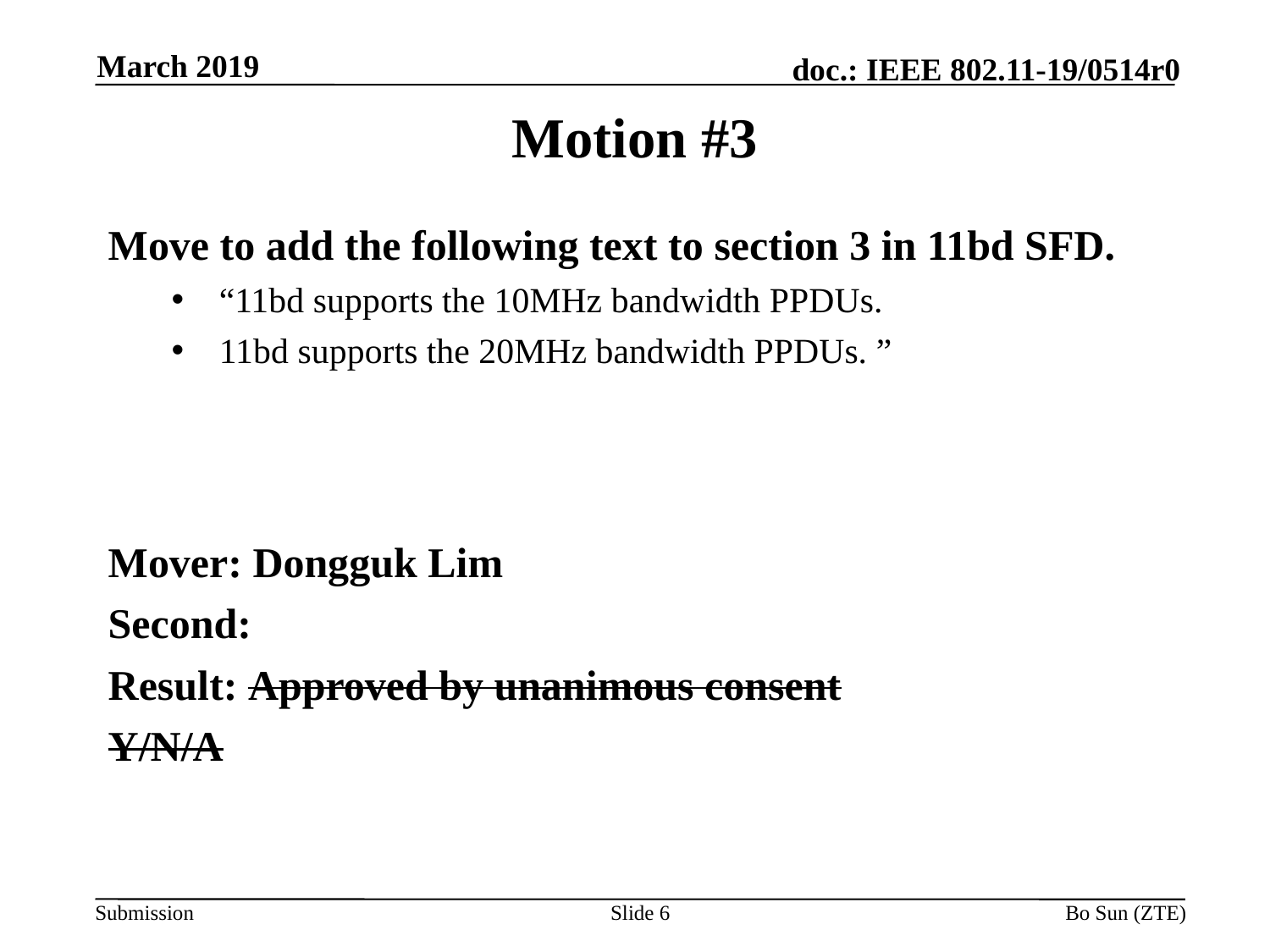

March 2019
# Motion #3
Move to add the following text to section 3 in 11bd SFD.
“11bd supports the 10MHz bandwidth PPDUs.
11bd supports the 20MHz bandwidth PPDUs. ”

Mover: Dongguk Lim
Second:
Result: Approved by unanimous consent
Y/N/A
Slide 6
Bo Sun (ZTE)